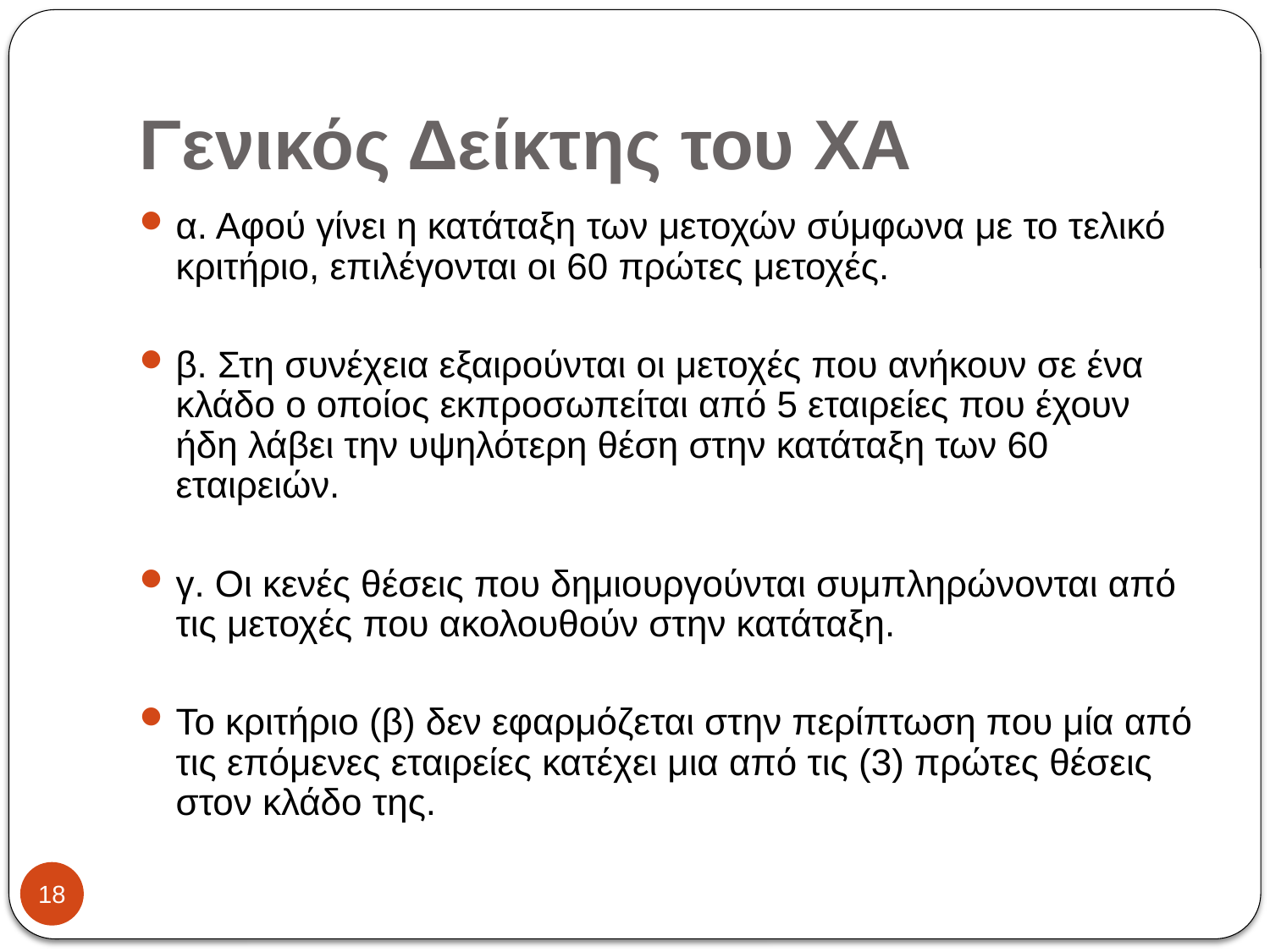

# Γενικός Δείκτης του ΧΑ
α. Αφού γίνει η κατάταξη των μετοχών σύμφωνα με το τελικό κριτήριο, επιλέγονται οι 60 πρώτες μετοχές.

β. Στη συνέχεια εξαιρούνται οι μετοχές που ανήκουν σε ένα κλάδο ο οποίος εκπροσωπείται από 5 εταιρείες που έχουν ήδη λάβει την υψηλότερη θέση στην κατάταξη των 60 εταιρειών.

γ. Οι κενές θέσεις που δημιουργούνται συμπληρώνονται από τις μετοχές που ακολουθούν στην κατάταξη.

Το κριτήριο (β) δεν εφαρμόζεται στην περίπτωση που μία από τις επόμενες εταιρείες κατέχει μια από τις (3) πρώτες θέσεις στον κλάδο της.

18